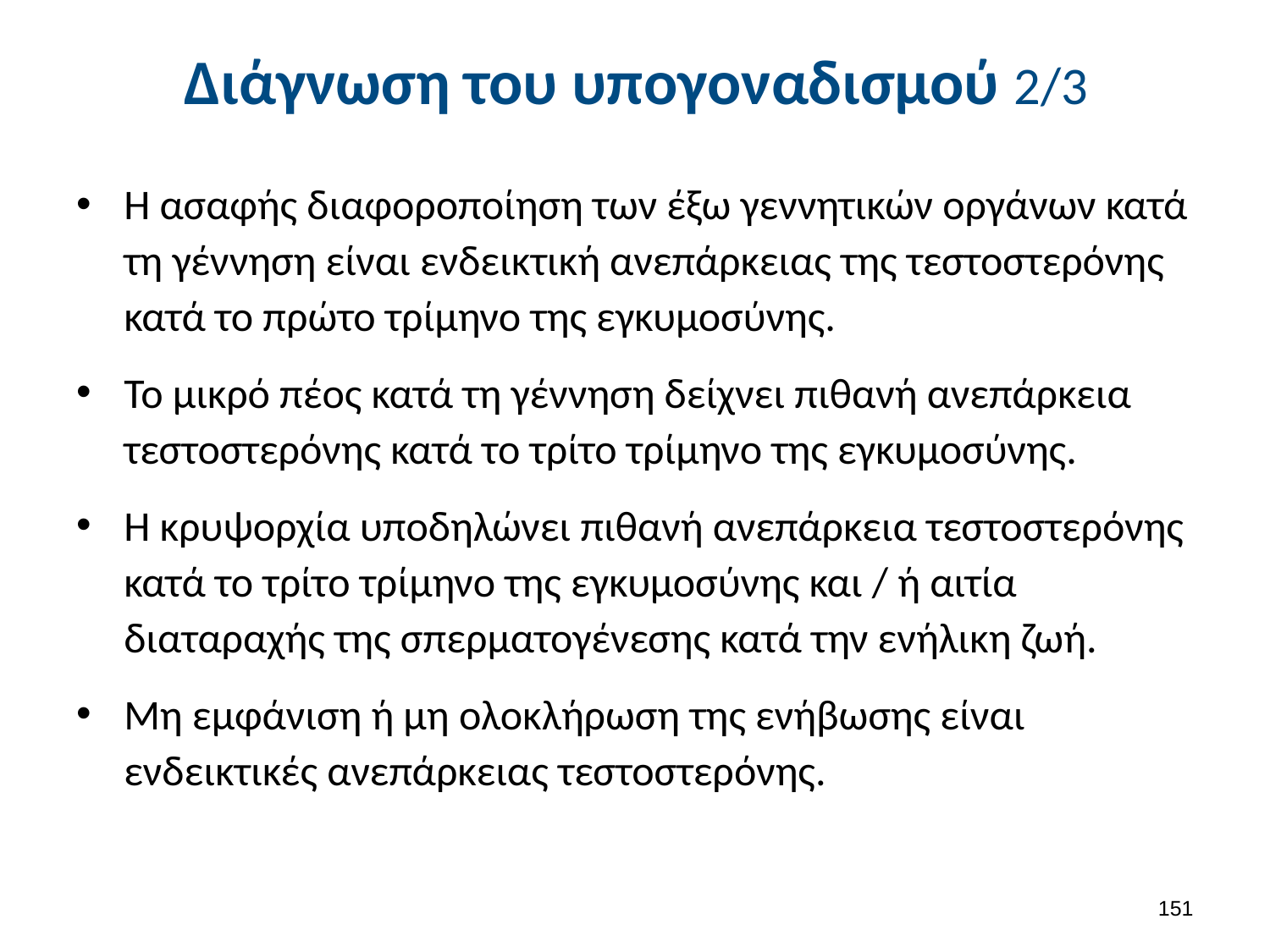

# Διάγνωση του υπογοναδισμού 2/3
Η ασαφής διαφοροποίηση των έξω γεννητικών οργάνων κατά τη γέννηση είναι ενδεικτική ανεπάρκειας της τεστοστερόνης κατά το πρώτο τρίμηνο της εγκυμοσύνης.
Το μικρό πέος κατά τη γέννηση δείχνει πιθανή ανεπάρκεια τεστοστερόνης κατά το τρίτο τρίμηνο της εγκυμοσύνης.
Η κρυψορχία υποδηλώνει πιθανή ανεπάρκεια τεστοστερόνης  κατά το τρίτο τρίμηνο της εγκυμοσύνης και / ή αιτία διαταραχής της σπερματογένεσης κατά την ενήλικη ζωή.
Μη εμφάνιση ή μη ολοκλήρωση της ενήβωσης είναι ενδεικτικές ανεπάρκειας τεστοστερόνης.
151